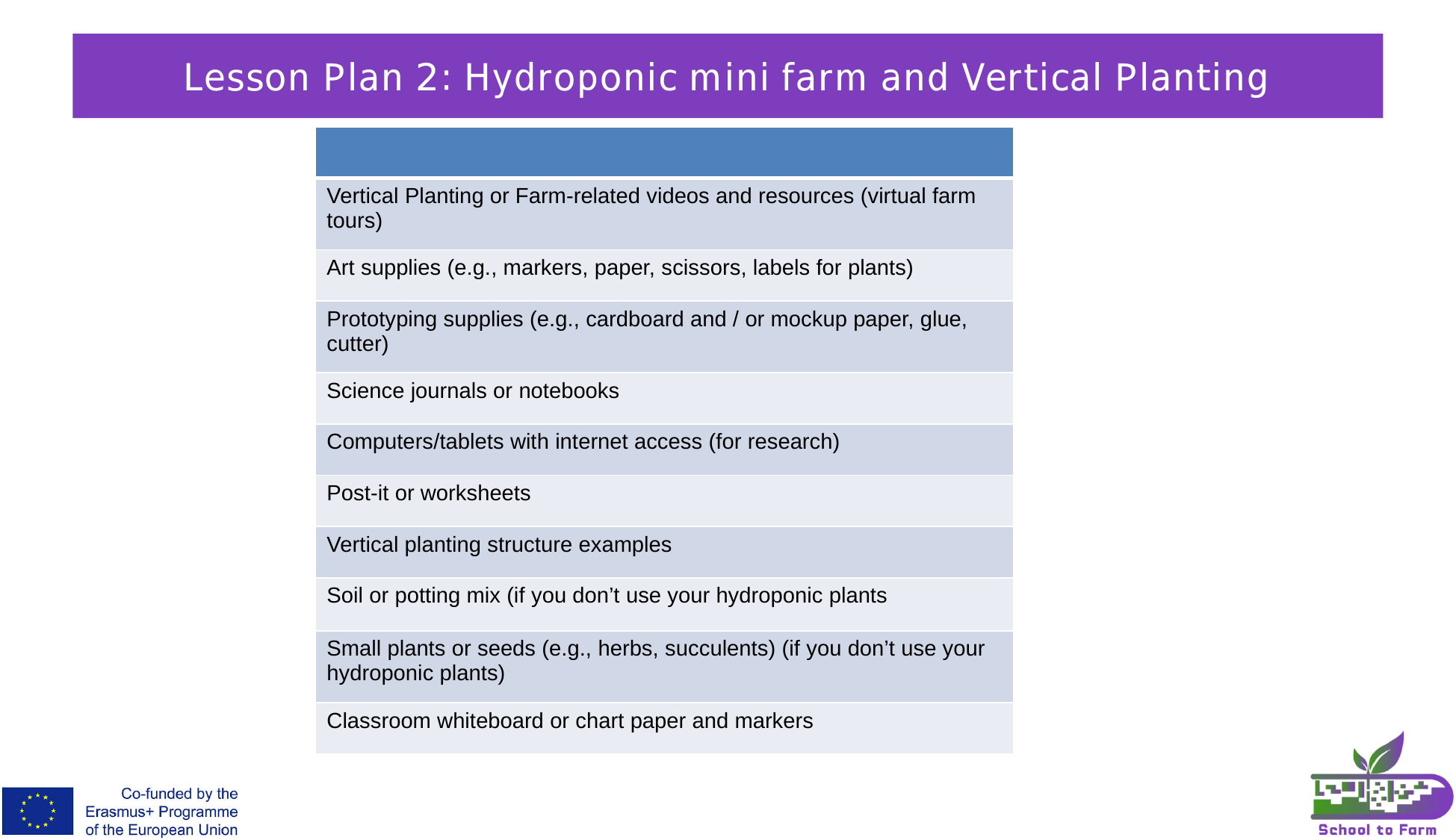

# Lesson Plan 2: Hydroponic mini farm and Vertical Planting
|  |
| --- |
| Vertical Planting or Farm-related videos and resources (virtual farm tours) |
| Art supplies (e.g., markers, paper, scissors, labels for plants) |
| Prototyping supplies (e.g., cardboard and / or mockup paper, glue, cutter) |
| Science journals or notebooks |
| Computers/tablets with internet access (for research) |
| Post-it or worksheets |
| Vertical planting structure examples |
| Soil or potting mix (if you don’t use your hydroponic plants |
| Small plants or seeds (e.g., herbs, succulents) (if you don’t use your hydroponic plants) |
| Classroom whiteboard or chart paper and markers |